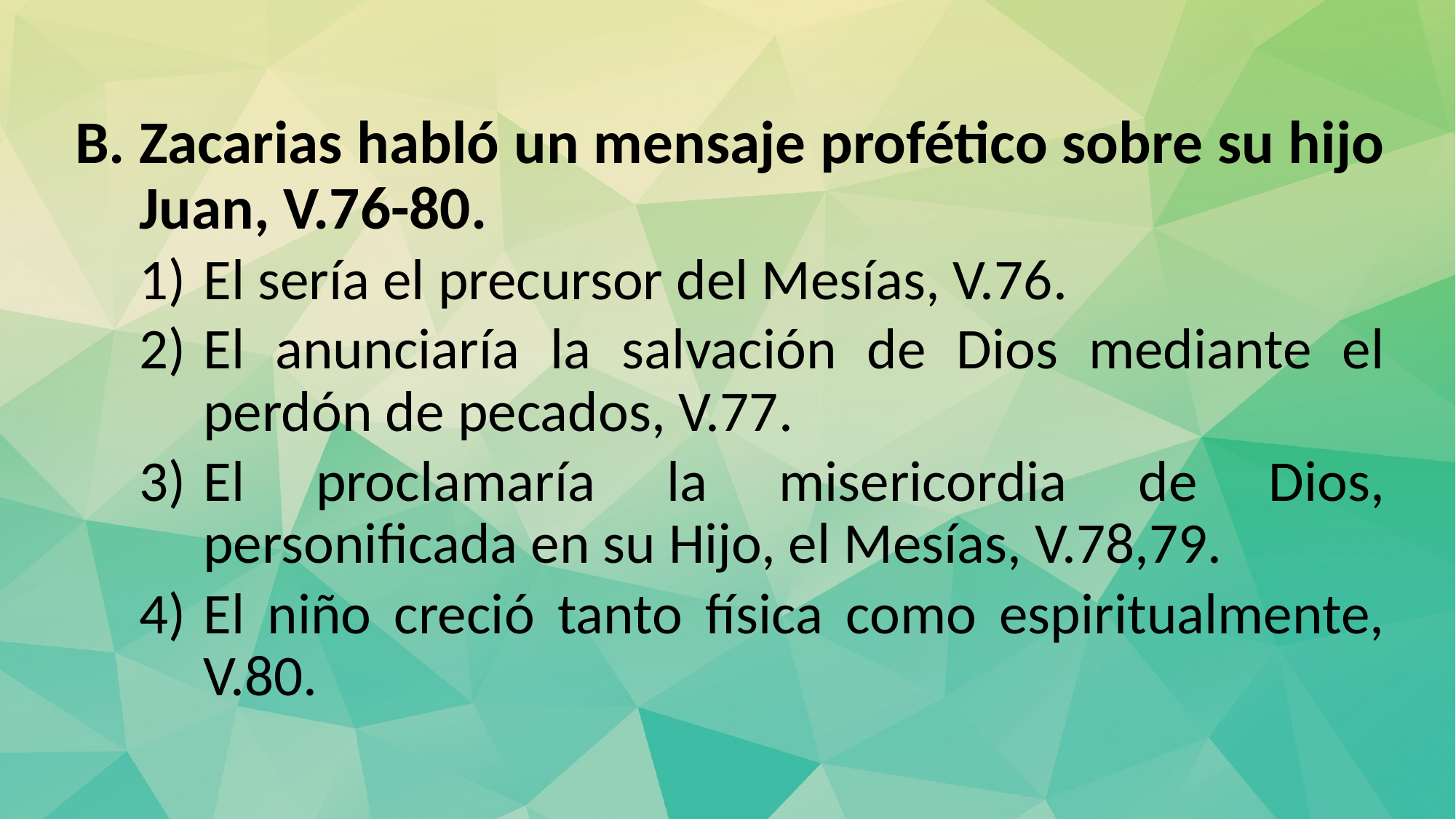

Zacarias habló un mensaje profético sobre su hijo Juan, V.76-80.
El sería el precursor del Mesías, V.76.
El anunciaría la salvación de Dios mediante el perdón de pecados, V.77.
El proclamaría la misericordia de Dios, personificada en su Hijo, el Mesías, V.78,79.
El niño creció tanto física como espiritualmente, V.80.